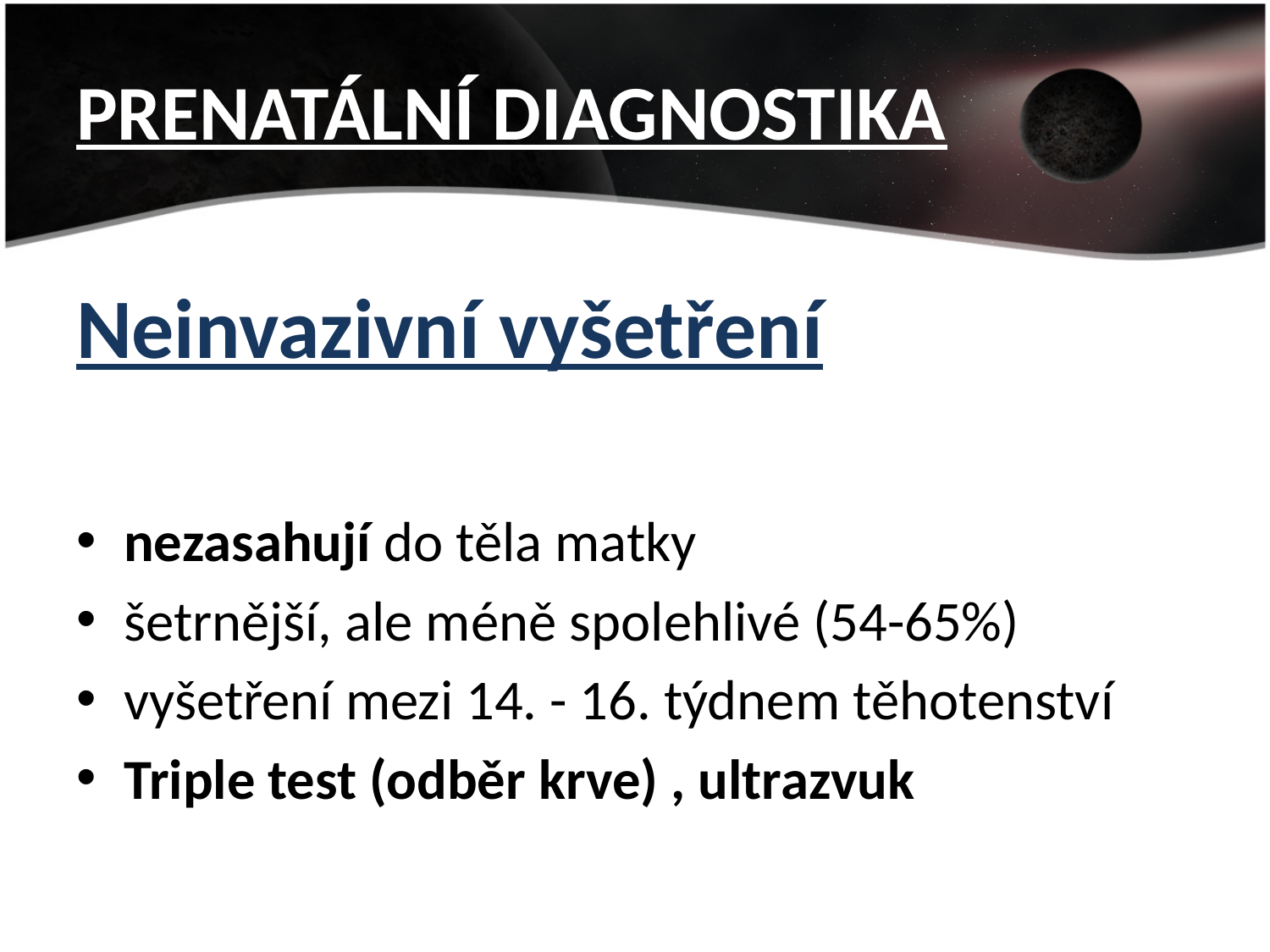

# PRENATÁLNÍ DIAGNOSTIKA
Neinvazivní vyšetření

nezasahují do těla matky
šetrnější, ale méně spolehlivé (54-65%)
vyšetření mezi 14. - 16. týdnem těhotenství
Triple test (odběr krve) , ultrazvuk